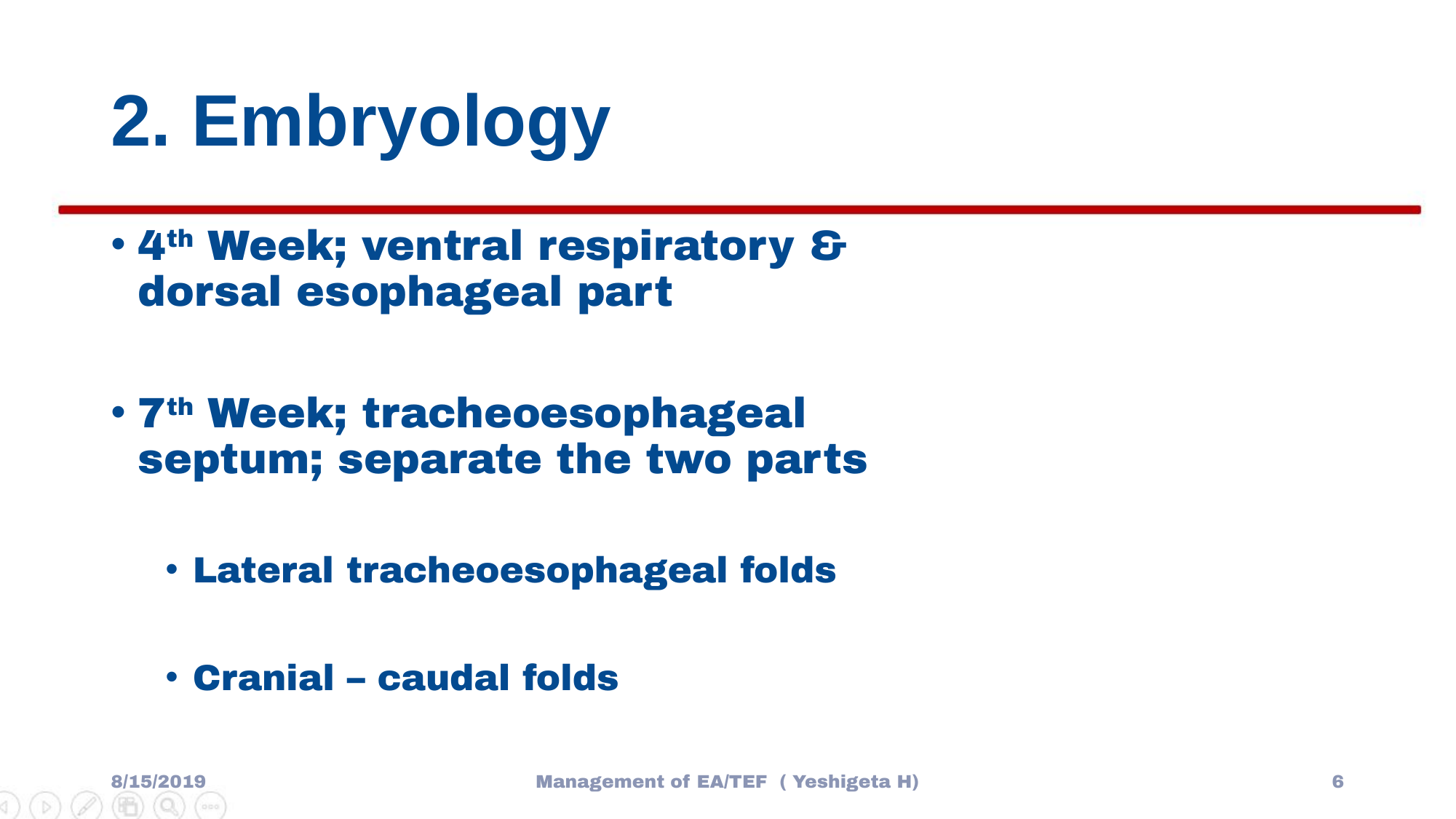

# 2. Embryology
4th Week; ventral respiratory & dorsal esophageal part

7th Week; tracheoesophageal septum; separate the two parts

Lateral tracheoesophageal folds

Cranial – caudal folds

8/15/2019
Management of EA/TEF  ( Yeshigeta H)
6